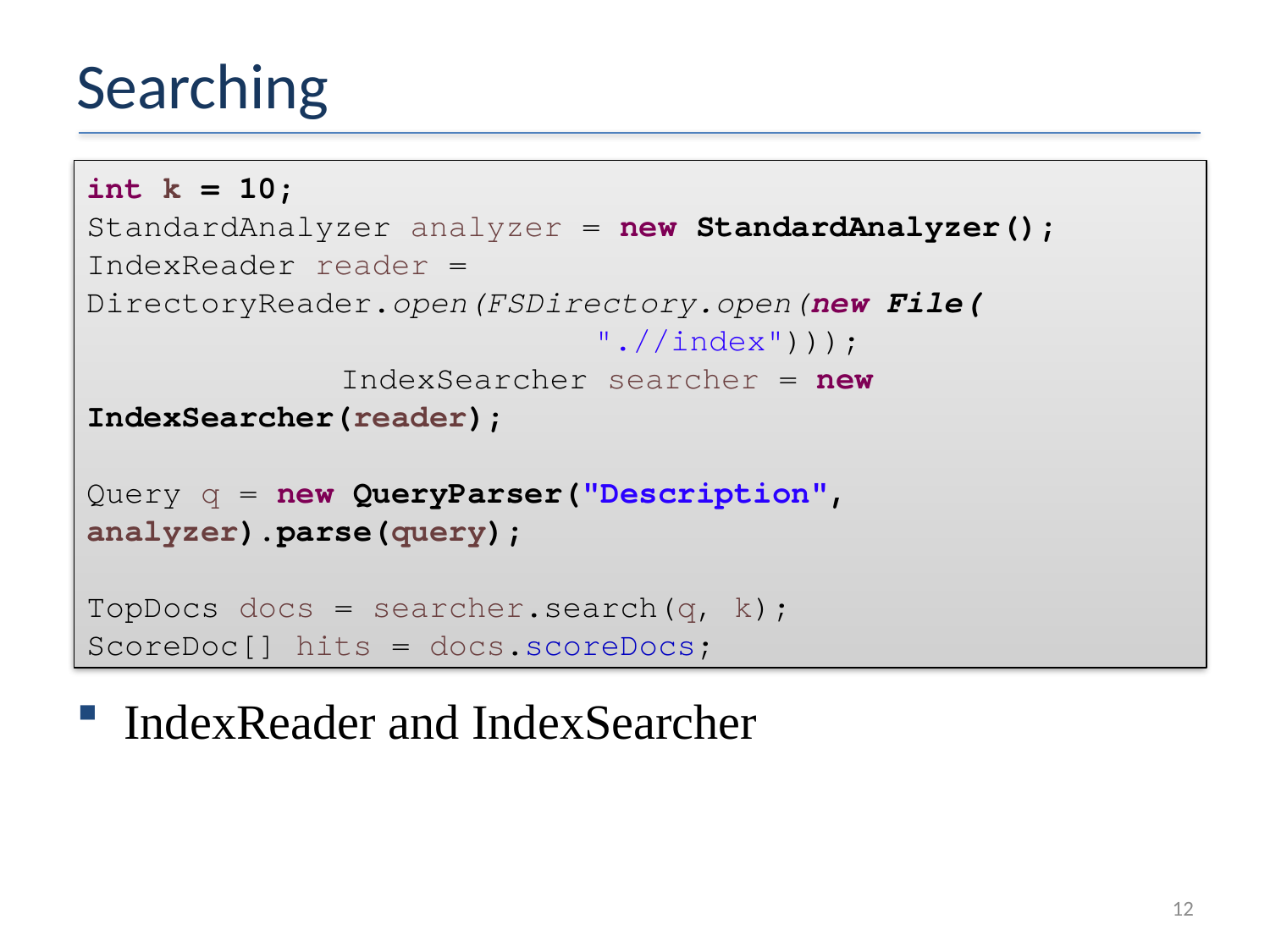

# Searching
int k = 10;
StandardAnalyzer analyzer = new StandardAnalyzer();
IndexReader reader = DirectoryReader.open(FSDirectory.open(new File(
				".//index")));
		IndexSearcher searcher = new IndexSearcher(reader);

Query q = new QueryParser("Description", analyzer).parse(query);

TopDocs docs = searcher.search(q, k);
ScoreDoc[] hits = docs.scoreDocs;
IndexReader and IndexSearcher
12